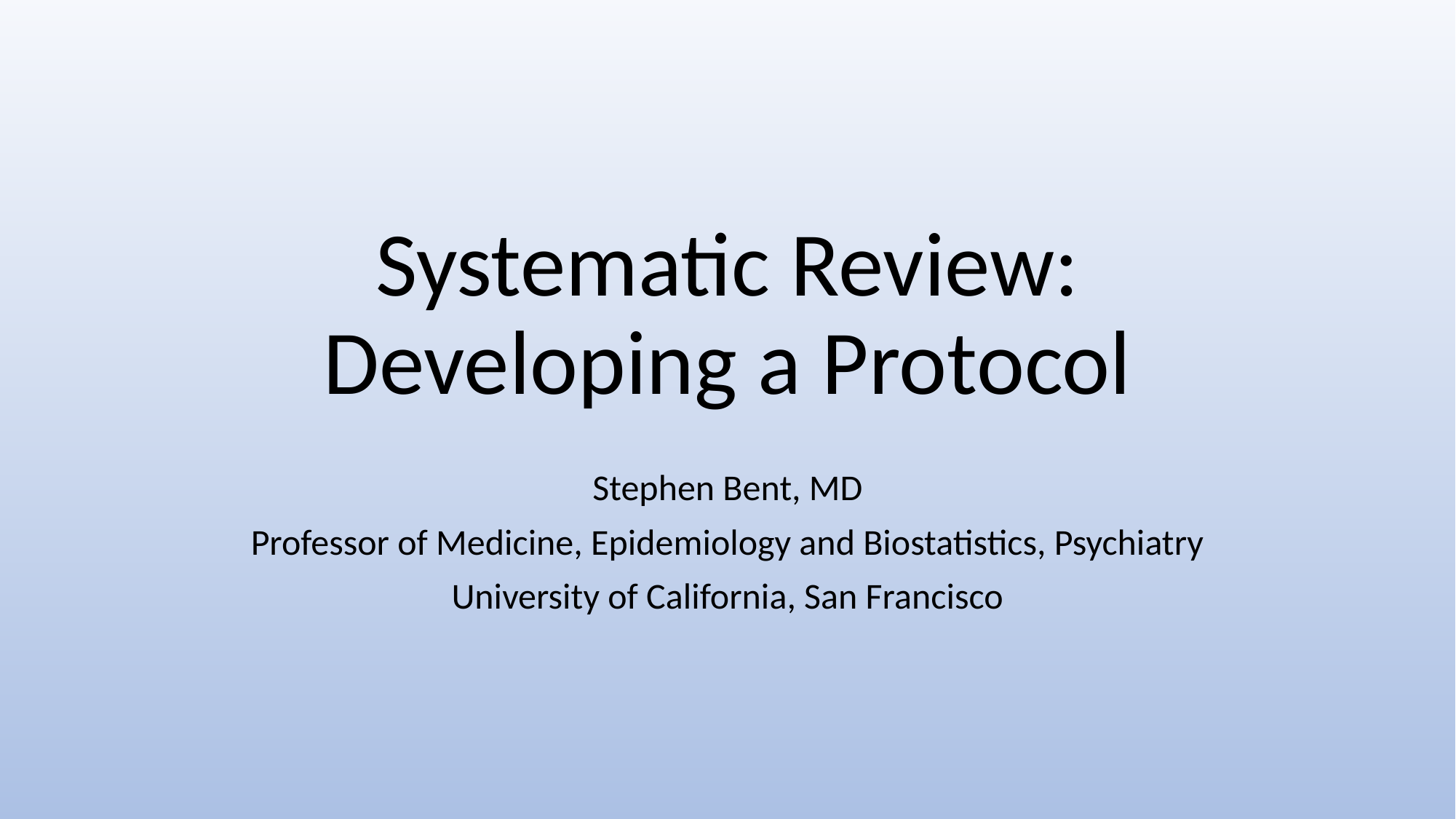

# Systematic Review: Developing a Protocol
Stephen Bent, MD
Professor of Medicine, Epidemiology and Biostatistics, Psychiatry
University of California, San Francisco